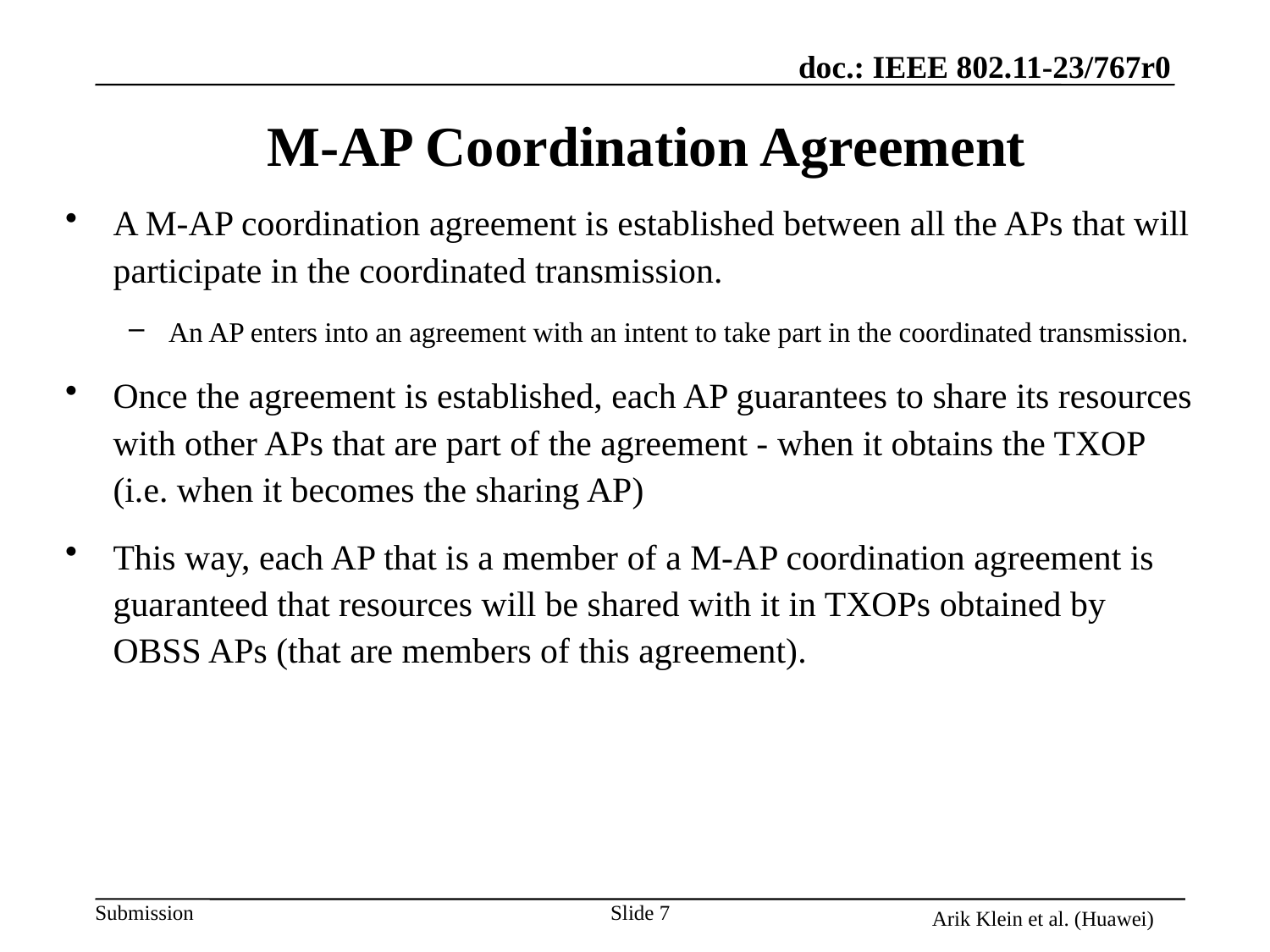

# M-AP Coordination Agreement
A M-AP coordination agreement is established between all the APs that will participate in the coordinated transmission.
An AP enters into an agreement with an intent to take part in the coordinated transmission.
Once the agreement is established, each AP guarantees to share its resources with other APs that are part of the agreement - when it obtains the TXOP (i.e. when it becomes the sharing AP)
This way, each AP that is a member of a M-AP coordination agreement is guaranteed that resources will be shared with it in TXOPs obtained by OBSS APs (that are members of this agreement).
Arik Klein et al. (Huawei)
Slide 7